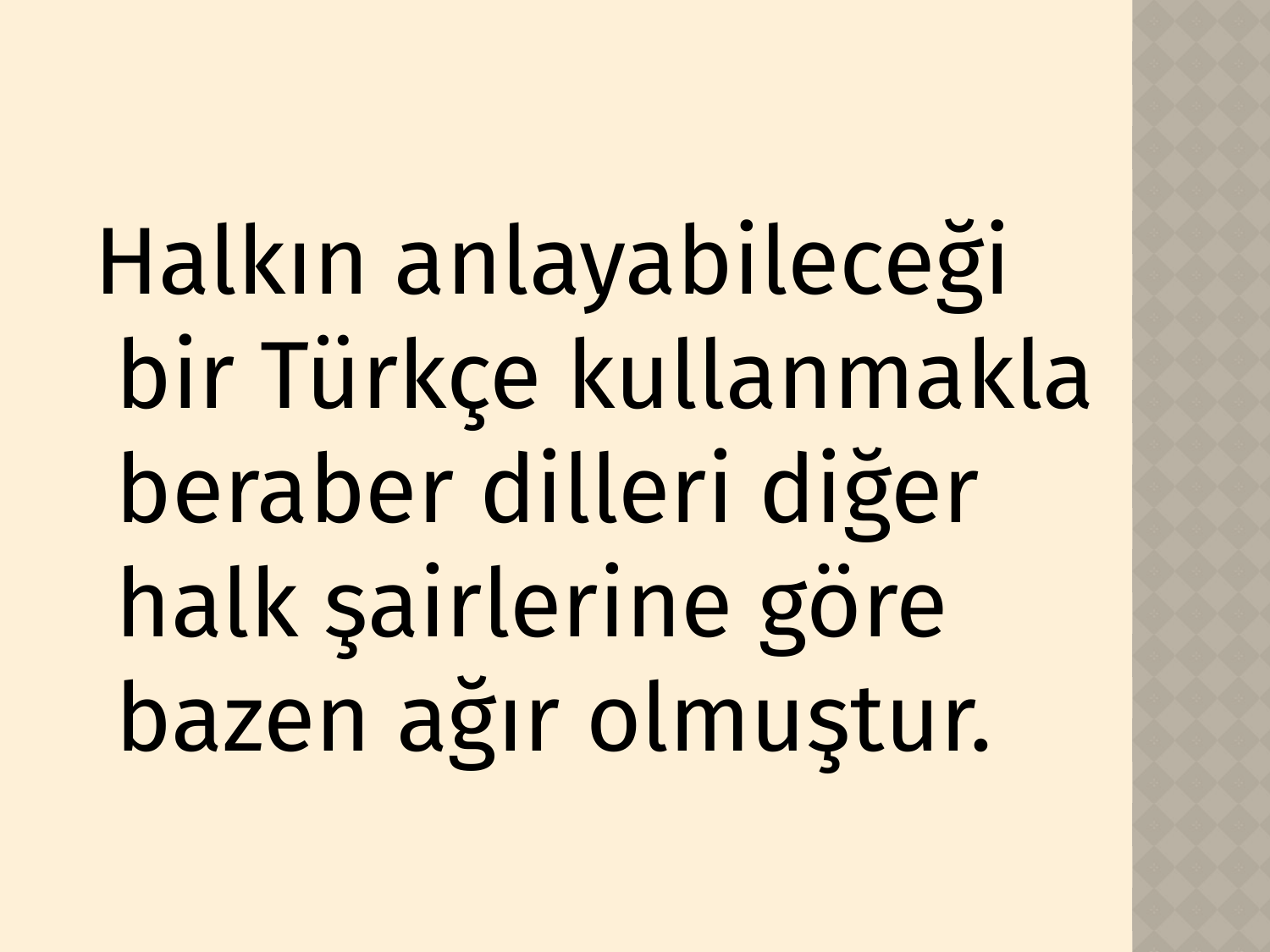

Halkın anlayabileceği bir Türkçe kullanmakla beraber dilleri diğer halk şairlerine göre bazen ağır olmuştur.